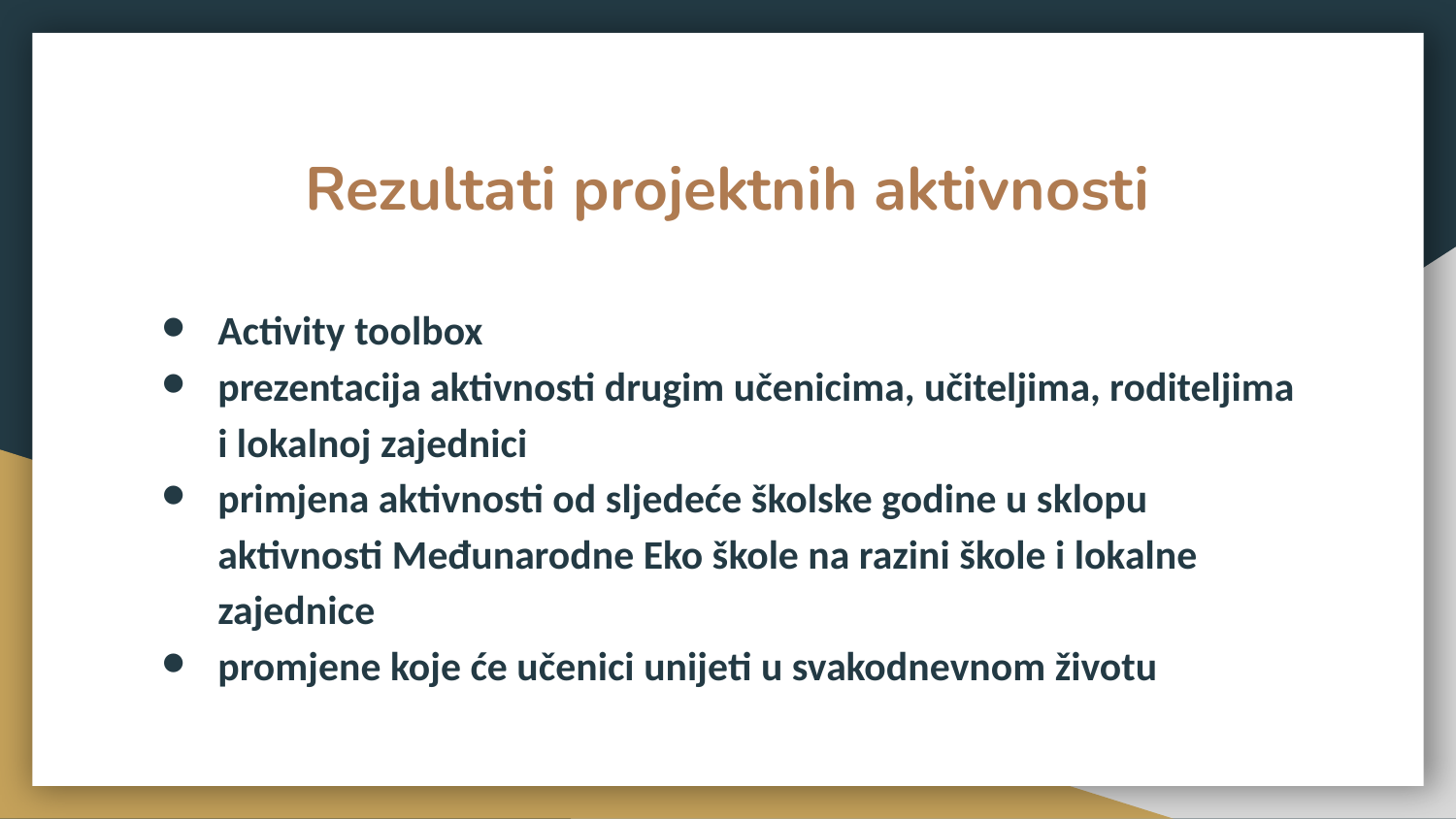

# Rezultati projektnih aktivnosti
Activity toolbox
prezentacija aktivnosti drugim učenicima, učiteljima, roditeljima i lokalnoj zajednici
primjena aktivnosti od sljedeće školske godine u sklopu aktivnosti Međunarodne Eko škole na razini škole i lokalne zajednice
promjene koje će učenici unijeti u svakodnevnom životu